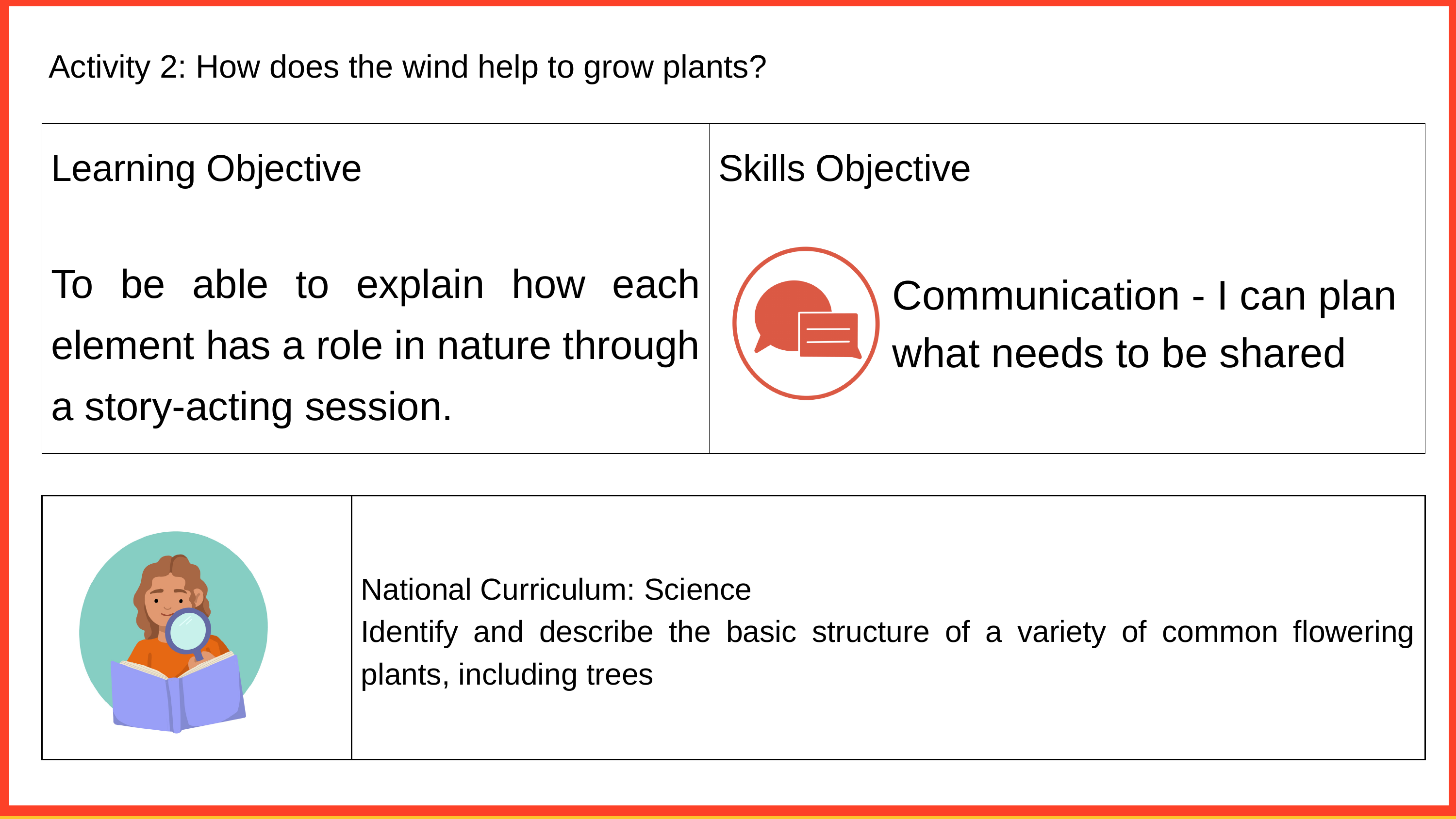

Activity 2: How does the wind help to grow plants?
| Learning Objective To be able to explain how each element has a role in nature through a story-acting session. | Skills Objective |
| --- | --- |

Communication - I can plan what needs to be shared
|  | National Curriculum: Science Identify and describe the basic structure of a variety of common flowering plants, including trees |
| --- | --- |